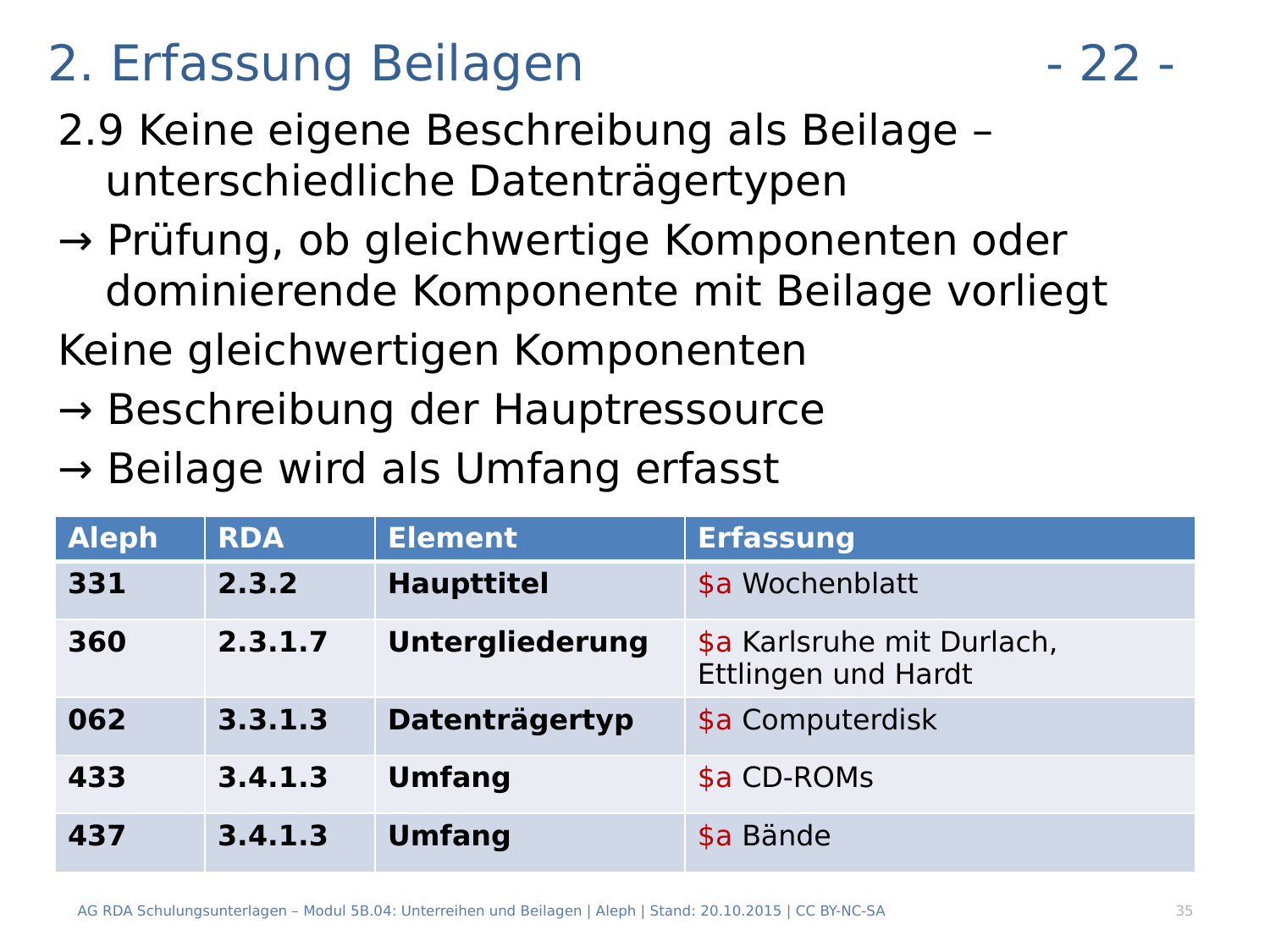

# 2. Erfassung Beilagen			       - 22 -
2.9 Keine eigene Beschreibung als Beilage – unterschiedliche Datenträgertypen
→ Prüfung, ob gleichwertige Komponenten oder dominierende Komponente mit Beilage vorliegt
Keine gleichwertigen Komponenten
→ Beschreibung der Hauptressource
→ Beilage wird als Umfang erfasst

| Aleph | RDA | Element | Erfassung |
| --- | --- | --- | --- |
| 331 | 2.3.2 | Haupttitel | $a Wochenblatt |
| 360 | 2.3.1.7 | Untergliederung | $a Karlsruhe mit Durlach, Ettlingen und Hardt |
| 062 | 3.3.1.3 | Datenträgertyp | $a Computerdisk |
| 433 | 3.4.1.3 | Umfang | $a CD-ROMs |
| 437 | 3.4.1.3 | Umfang | $a Bände |
AG RDA Schulungsunterlagen – Modul 5B.04: Unterreihen und Beilagen | Aleph | Stand: 20.10.2015 | CC BY-NC-SA
35